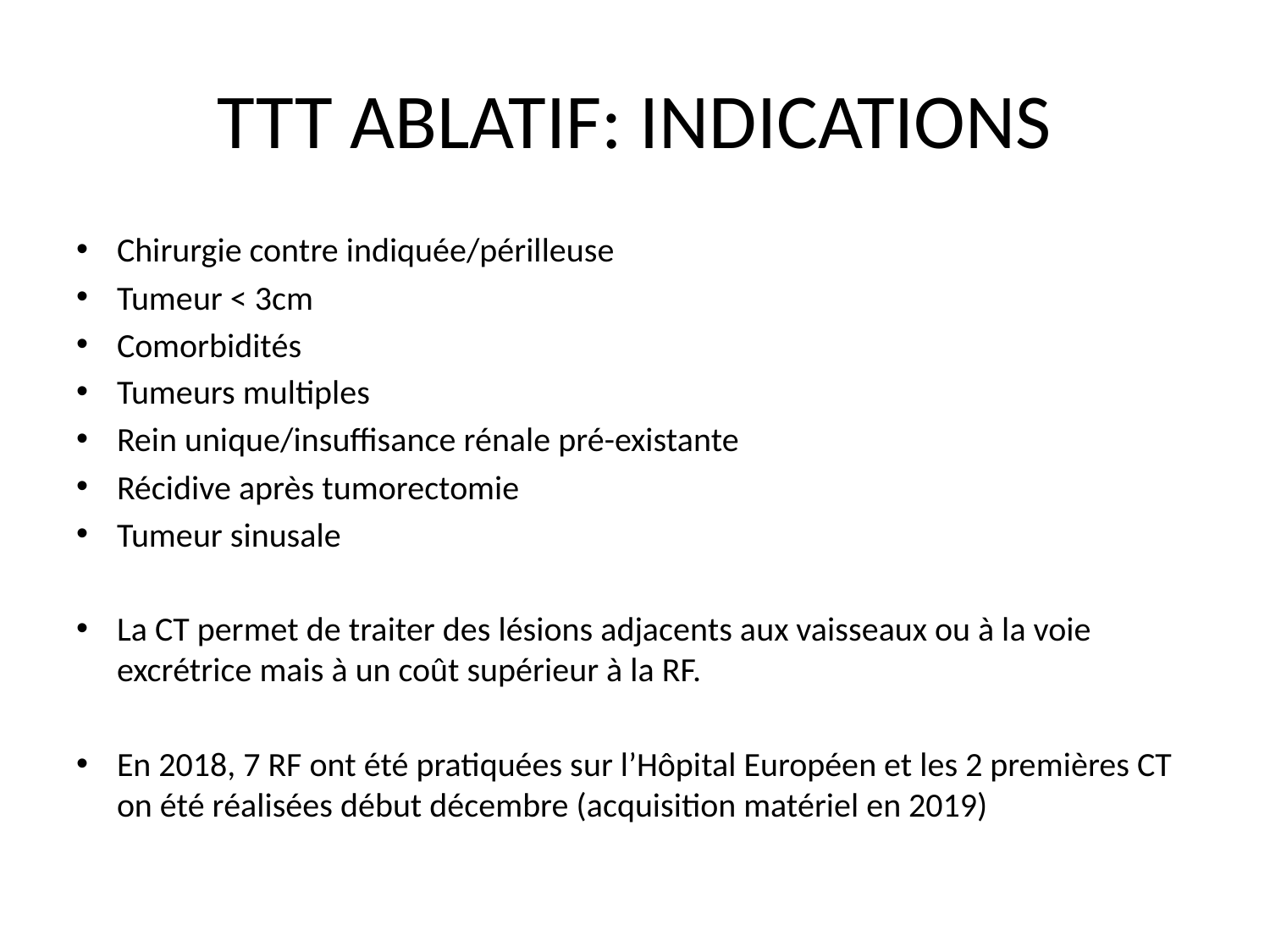

# TTT ABLATIF: INDICATIONS
Chirurgie contre indiquée/périlleuse
Tumeur < 3cm
Comorbidités
Tumeurs multiples
Rein unique/insuffisance rénale pré-existante
Récidive après tumorectomie
Tumeur sinusale

La CT permet de traiter des lésions adjacents aux vaisseaux ou à la voie excrétrice mais à un coût supérieur à la RF.

En 2018, 7 RF ont été pratiquées sur l’Hôpital Européen et les 2 premières CT on été réalisées début décembre (acquisition matériel en 2019)